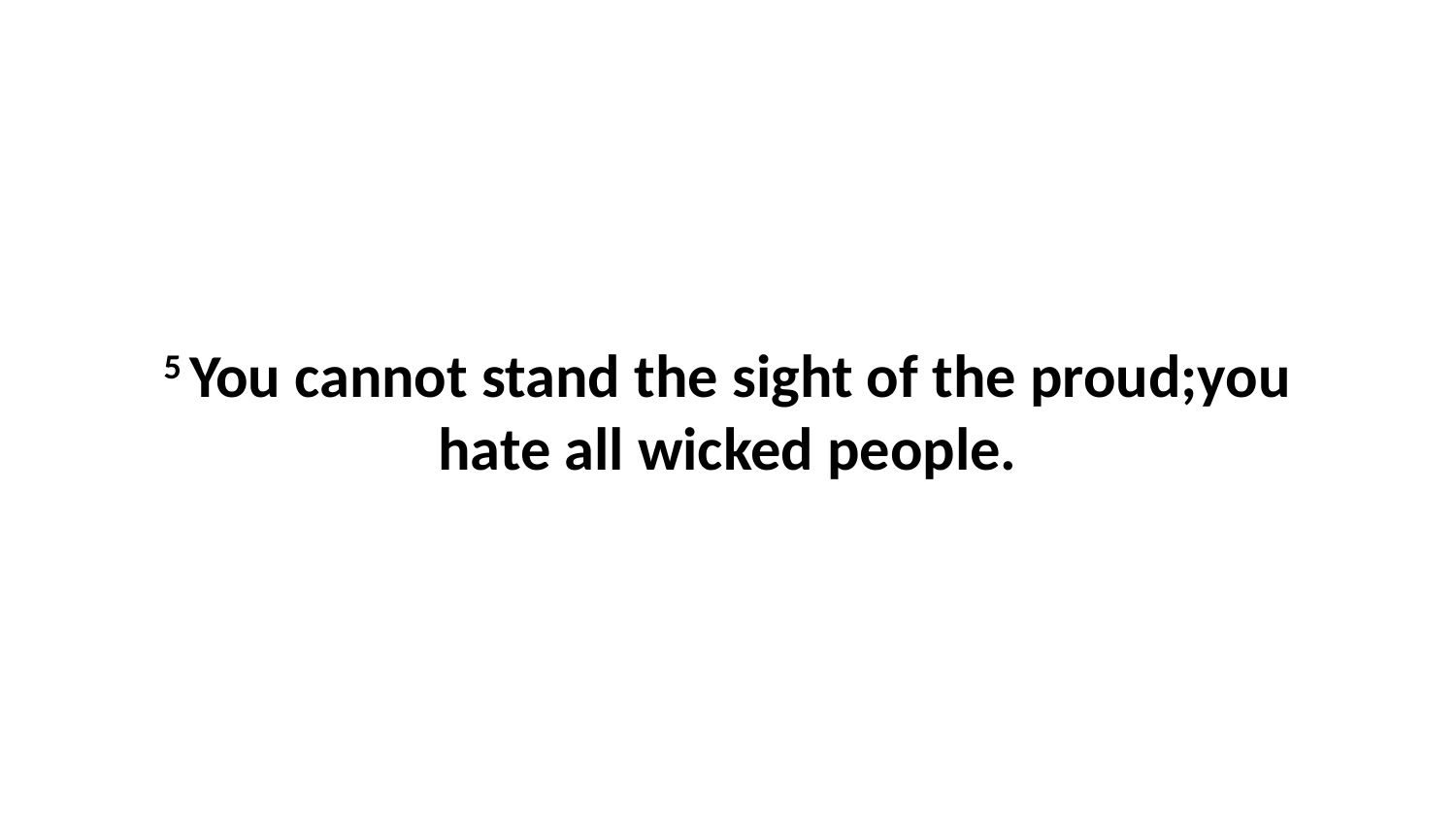

5 You cannot stand the sight of the proud;you hate all wicked people.